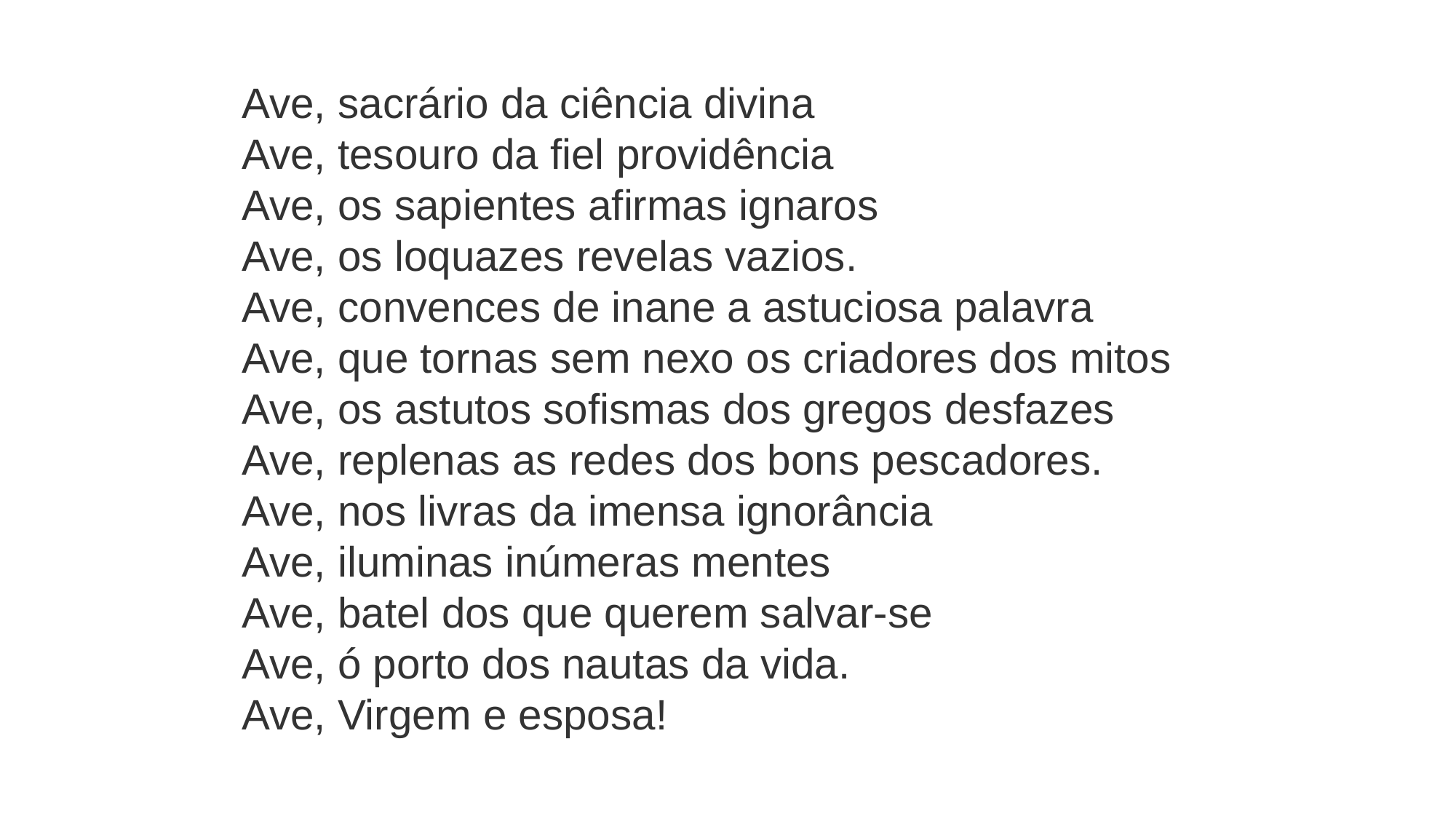

Ave, sacrário da ciência divina
Ave, tesouro da fiel providência
Ave, os sapientes afirmas ignaros
Ave, os loquazes revelas vazios.
Ave, convences de inane a astuciosa palavra
Ave, que tornas sem nexo os criadores dos mitos
Ave, os astutos sofismas dos gregos desfazes
Ave, replenas as redes dos bons pescadores.
Ave, nos livras da imensa ignorância
Ave, iluminas inúmeras mentes
Ave, batel dos que querem salvar-se
Ave, ó porto dos nautas da vida.
Ave, Virgem e esposa!